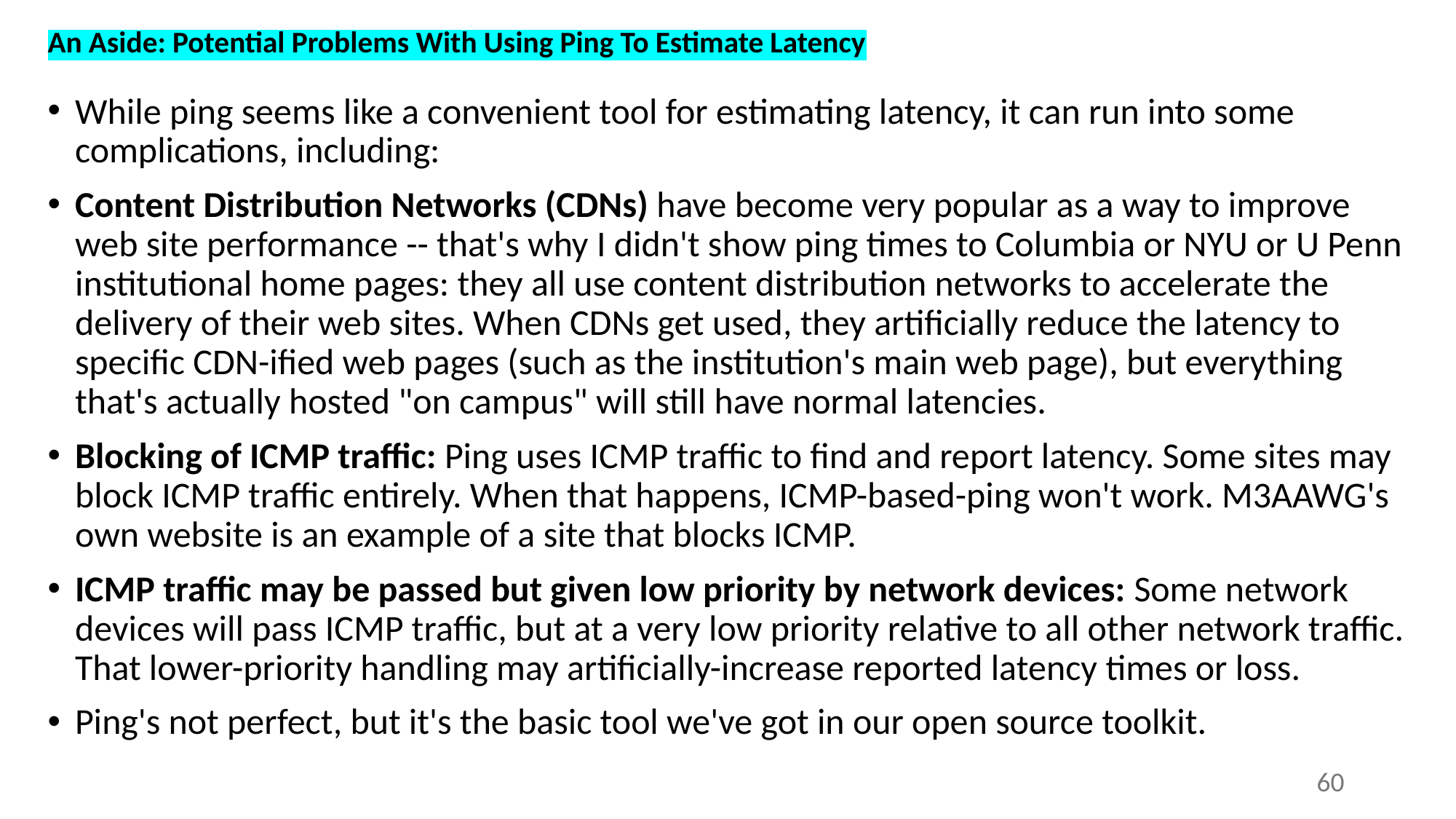

# An Aside: Potential Problems With Using Ping To Estimate Latency
While ping seems like a convenient tool for estimating latency, it can run into some complications, including:
Content Distribution Networks (CDNs) have become very popular as a way to improve web site performance -- that's why I didn't show ping times to Columbia or NYU or U Penn institutional home pages: they all use content distribution networks to accelerate the delivery of their web sites. When CDNs get used, they artificially reduce the latency to specific CDN-ified web pages (such as the institution's main web page), but everything that's actually hosted "on campus" will still have normal latencies.
Blocking of ICMP traffic: Ping uses ICMP traffic to find and report latency. Some sites may block ICMP traffic entirely. When that happens, ICMP-based-ping won't work. M3AAWG's own website is an example of a site that blocks ICMP.
ICMP traffic may be passed but given low priority by network devices: Some network devices will pass ICMP traffic, but at a very low priority relative to all other network traffic. That lower-priority handling may artificially-increase reported latency times or loss.
Ping's not perfect, but it's the basic tool we've got in our open source toolkit.

60